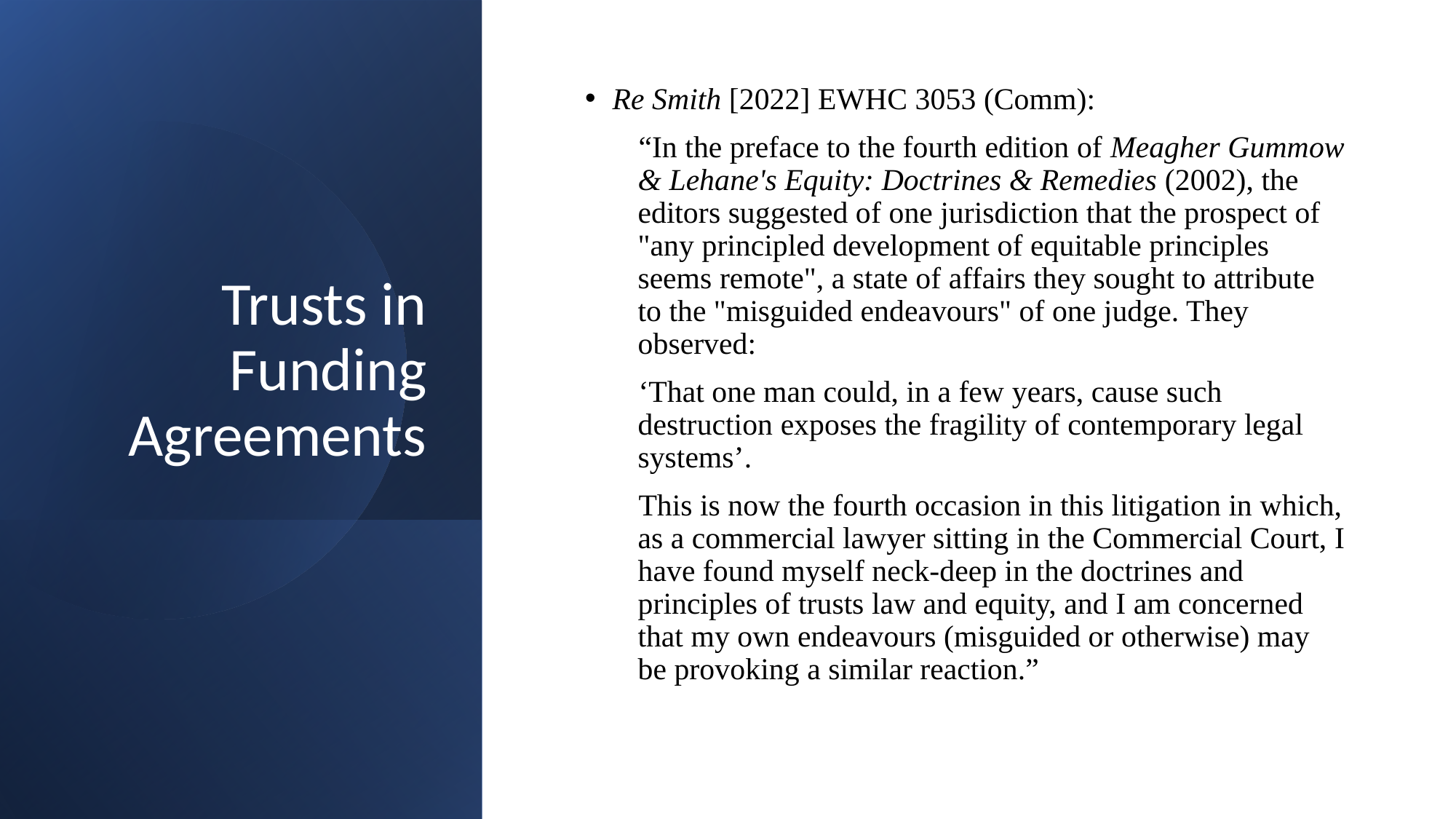

# Trusts in Funding Agreements
Re Smith [2022] EWHC 3053 (Comm):
“In the preface to the fourth edition of Meagher Gummow & Lehane's Equity: Doctrines & Remedies (2002), the editors suggested of one jurisdiction that the prospect of "any principled development of equitable principles seems remote", a state of affairs they sought to attribute to the "misguided endeavours" of one judge. They observed:
‘That one man could, in a few years, cause such destruction exposes the fragility of contemporary legal systems’.
This is now the fourth occasion in this litigation in which, as a commercial lawyer sitting in the Commercial Court, I have found myself neck-deep in the doctrines and principles of trusts law and equity, and I am concerned that my own endeavours (misguided or otherwise) may be provoking a similar reaction.”